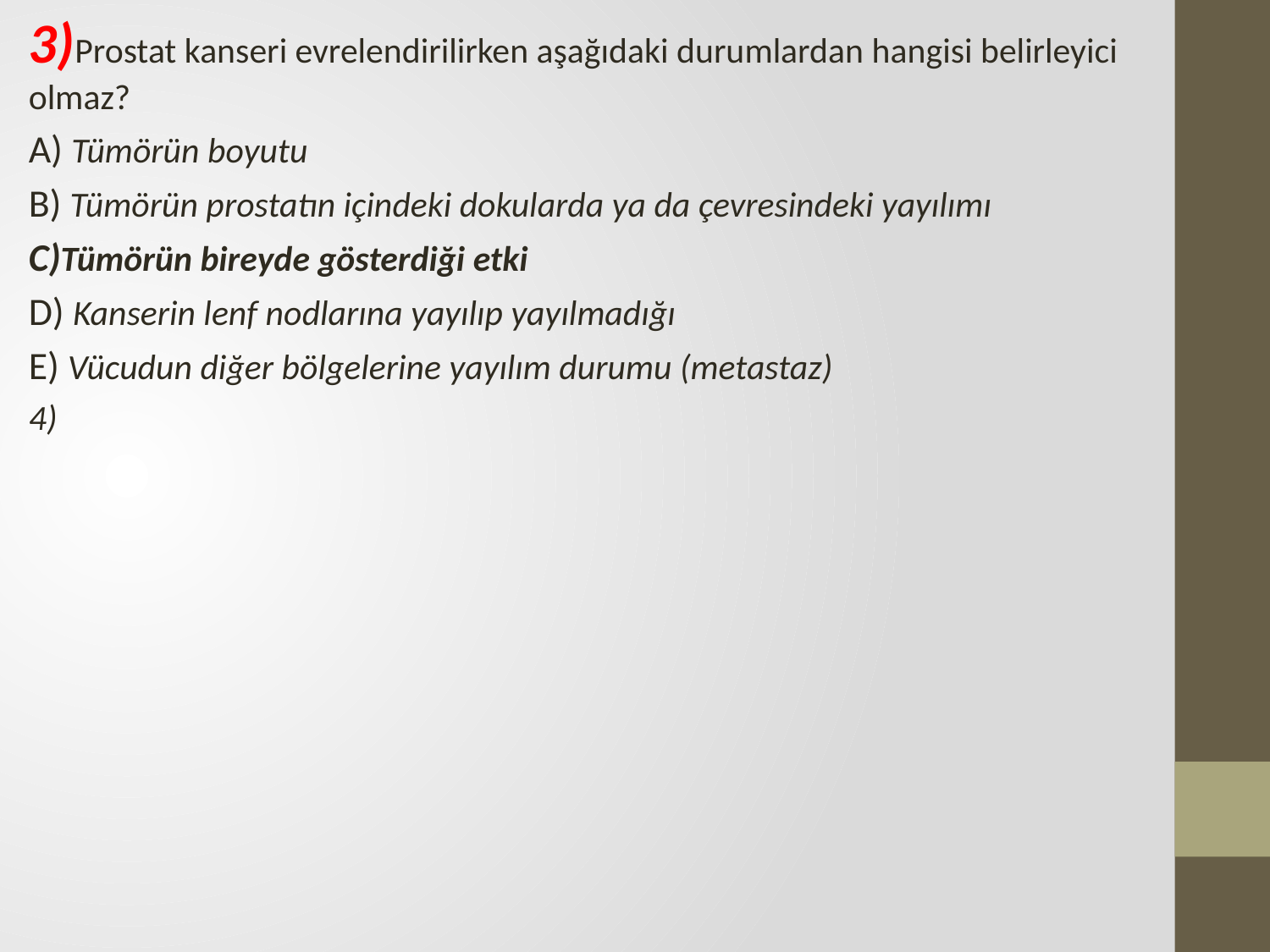

3)Prostat kanseri evrelendirilirken aşağıdaki durumlardan hangisi belirleyici olmaz?
A) Tümörün boyutu
B) Tümörün prostatın içindeki dokularda ya da çevresindeki yayılımı
C)Tümörün bireyde gösterdiği etki
D) Kanserin lenf nodlarına yayılıp yayılmadığı
E) Vücudun diğer bölgelerine yayılım durumu (metastaz)
4)